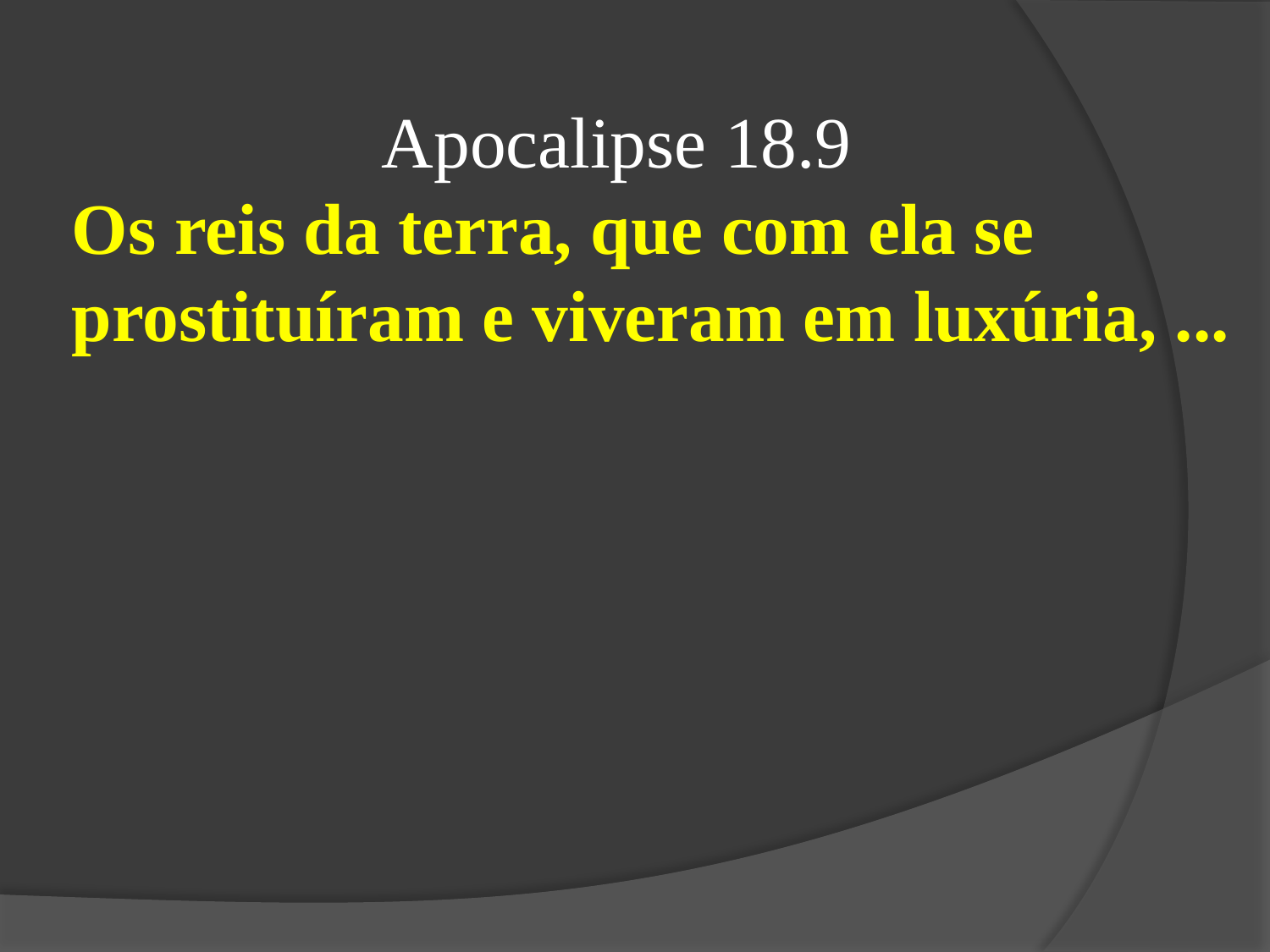

Apocalipse 18.9
Os reis da terra, que com ela se prostituíram e viveram em luxúria, ...